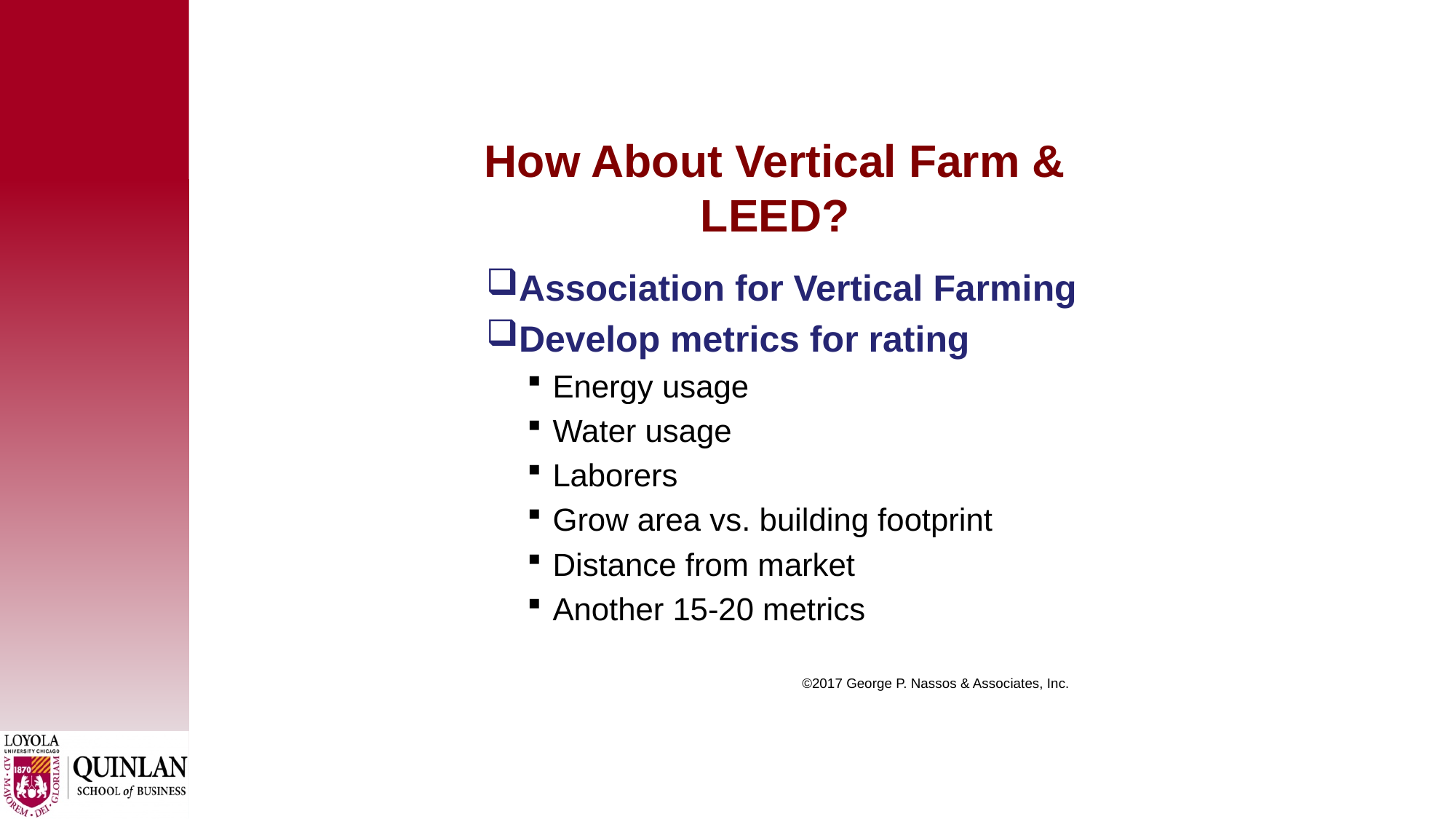

# How About Vertical Farm & LEED?
Association for Vertical Farming
Develop metrics for rating
Energy usage
Water usage
Laborers
Grow area vs. building footprint
Distance from market
Another 15-20 metrics

 ©2017 George P. Nassos & Associates, Inc.